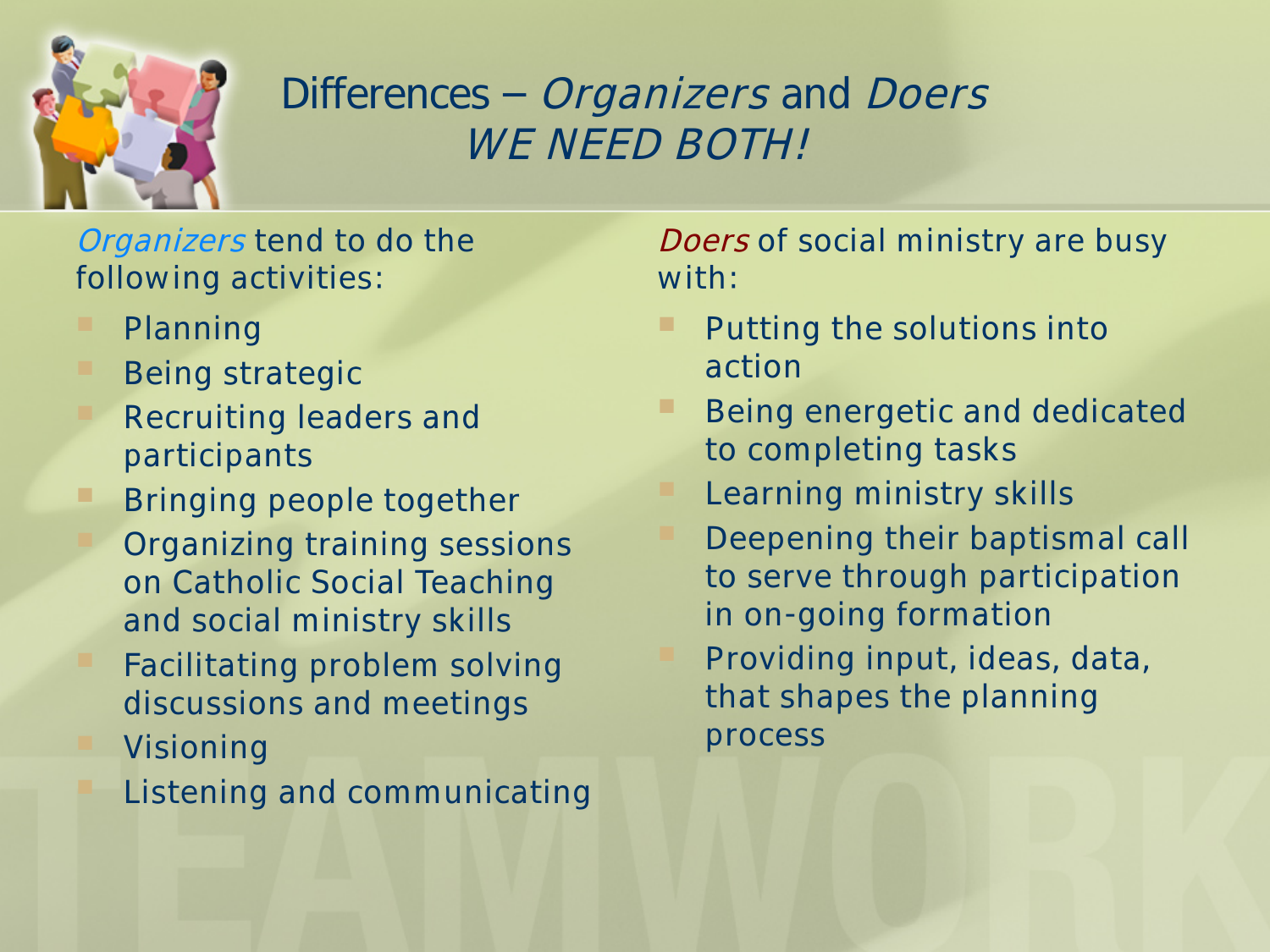

# Differences – Organizers and Doers WE NEED BOTH!
Organizers tend to do the following activities:
Doers of social ministry are busy with:
Planning
Being strategic
Recruiting leaders and participants
Bringing people together
Organizing training sessions on Catholic Social Teaching and social ministry skills
Facilitating problem solving discussions and meetings
Visioning
Listening and communicating
Putting the solutions into action
Being energetic and dedicated to completing tasks
Learning ministry skills
Deepening their baptismal call to serve through participation in on-going formation
Providing input, ideas, data, that shapes the planning process